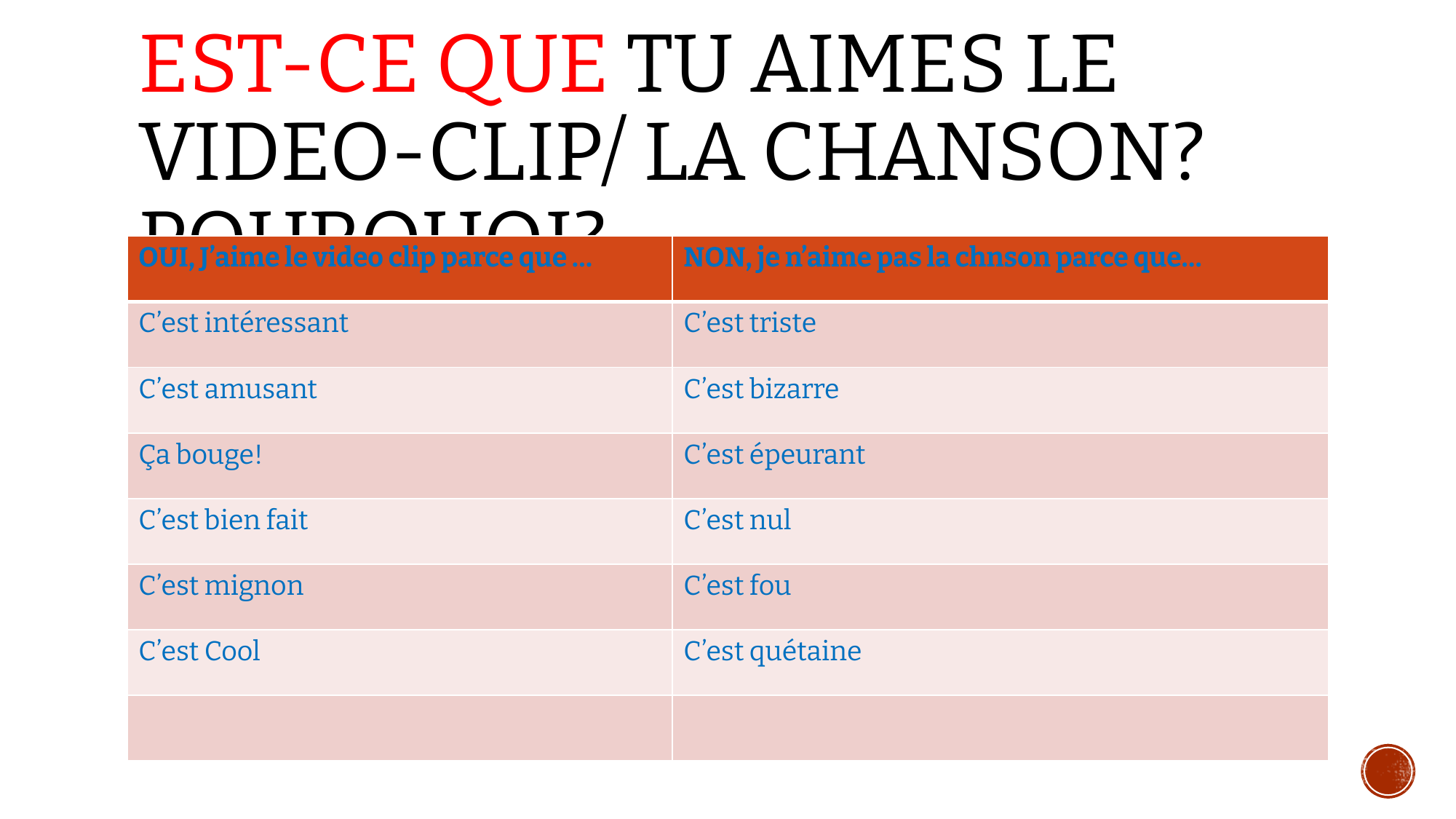

# Est-ce que tu aimes le video-clip/ La chanson?  Pourquoi?
| OUI, J’aime le video clip parce que … | NON, je n’aime pas la chnson parce que… |
| --- | --- |
| C’est intéressant | C’est triste |
| C’est amusant | C’est bizarre |
| Ça bouge! | C’est épeurant |
| C’est bien fait | C’est nul |
| C’est mignon | C’est fou |
| C’est Cool | C’est quétaine |
|  |  |